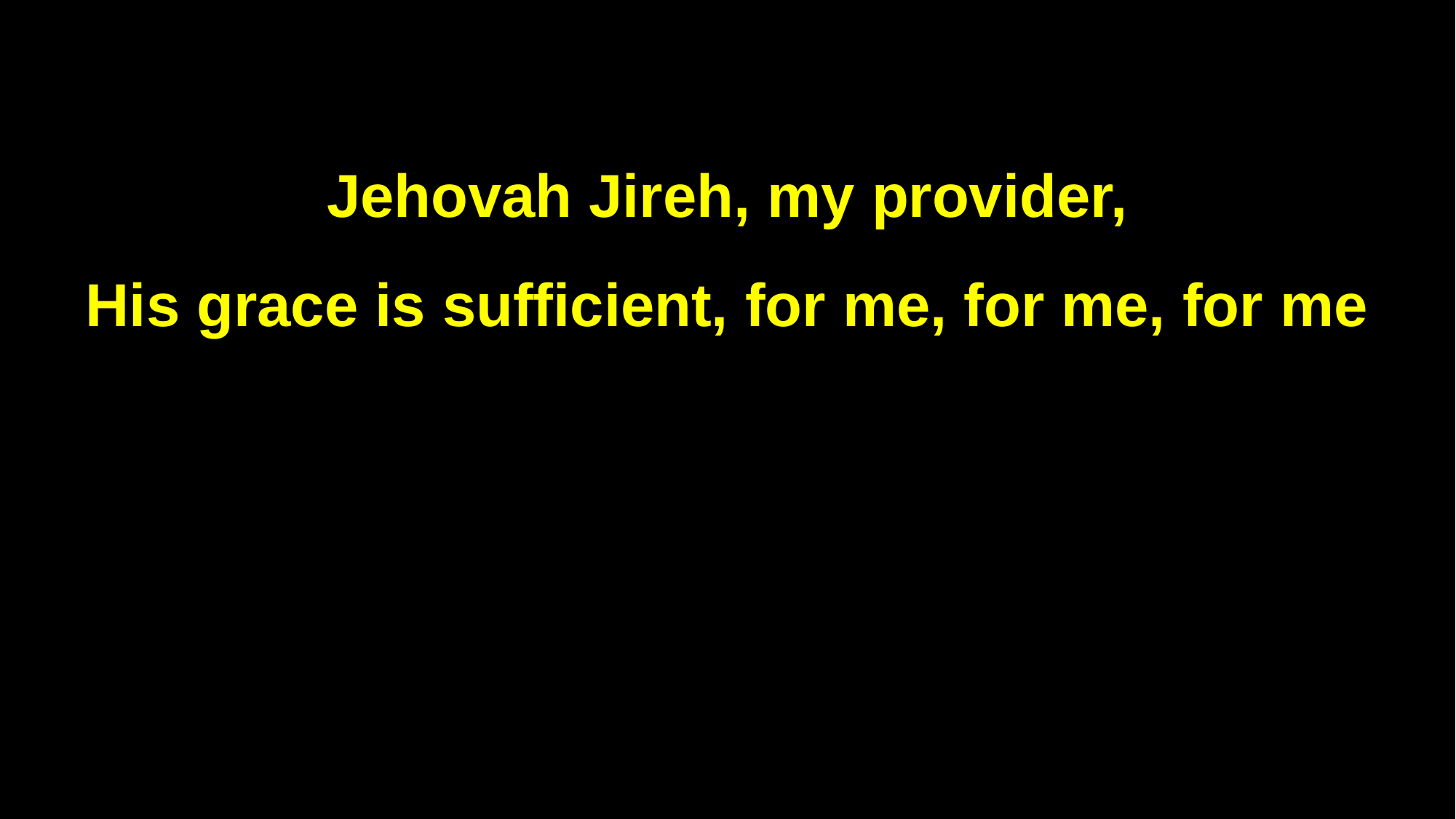

Jehovah Jireh, my provider,
His grace is sufficient, for me, for me, for me